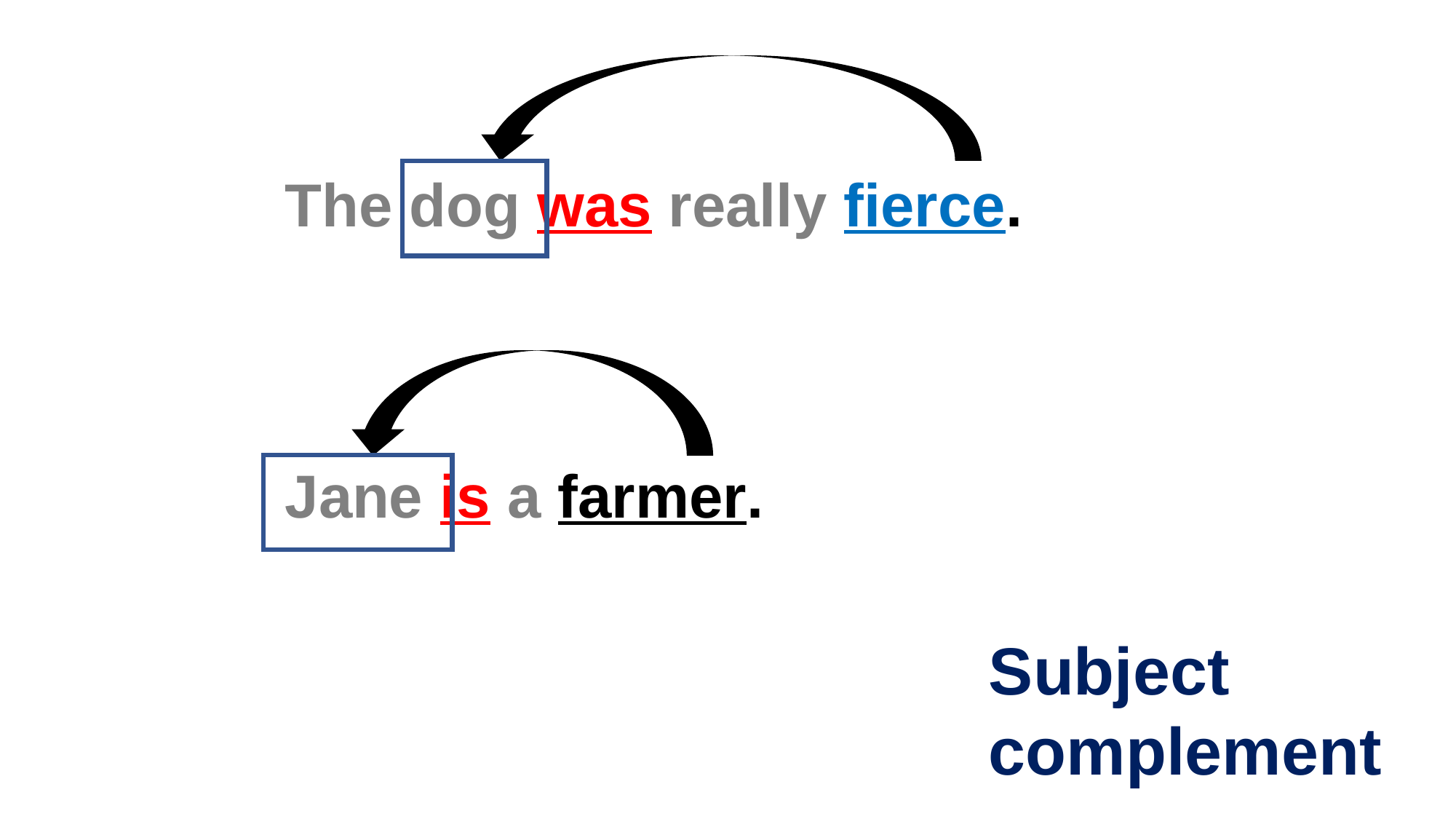

The dog was really fierce.

Jane is a farmer.

Subject complement